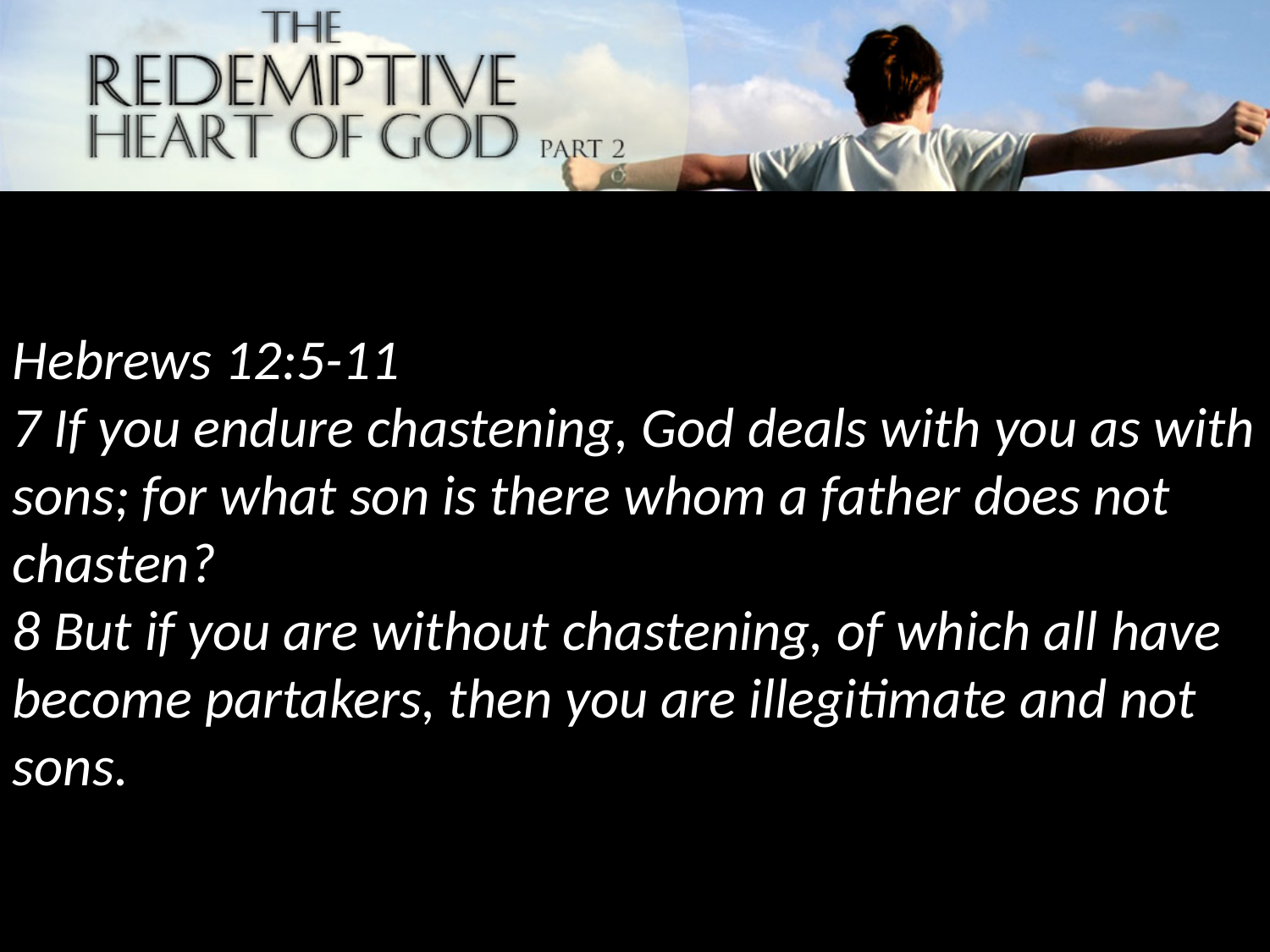

Hebrews 12:5-11
7 If you endure chastening, God deals with you as with sons; for what son is there whom a father does not chasten?
8 But if you are without chastening, of which all have become partakers, then you are illegitimate and not sons.